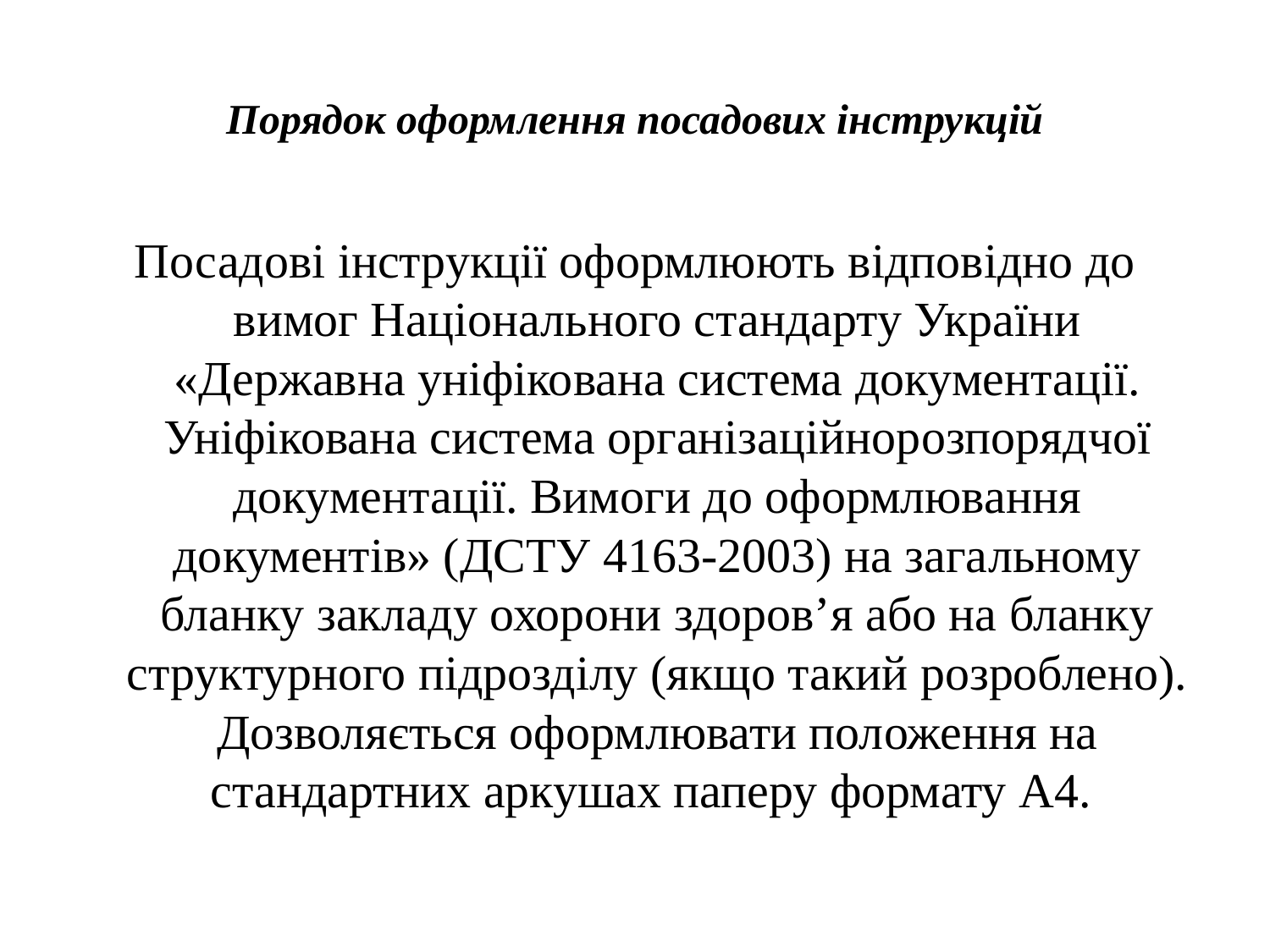

# Порядок оформлення посадових інструкцій
Посадові інструкції оформлюють відповідно до вимог Національного стандарту України «Державна уніфікована система документації. Уніфікована система організаційно­розпорядчої документації. Вимоги до оформлювання документів» (ДСТУ 4163-2003) на загальному бланку закладу охорони здоров’я або на бланку структурного підрозділу (якщо такий розроблено). Дозволяється оформлювати положення на стандартних аркушах паперу формату А4.